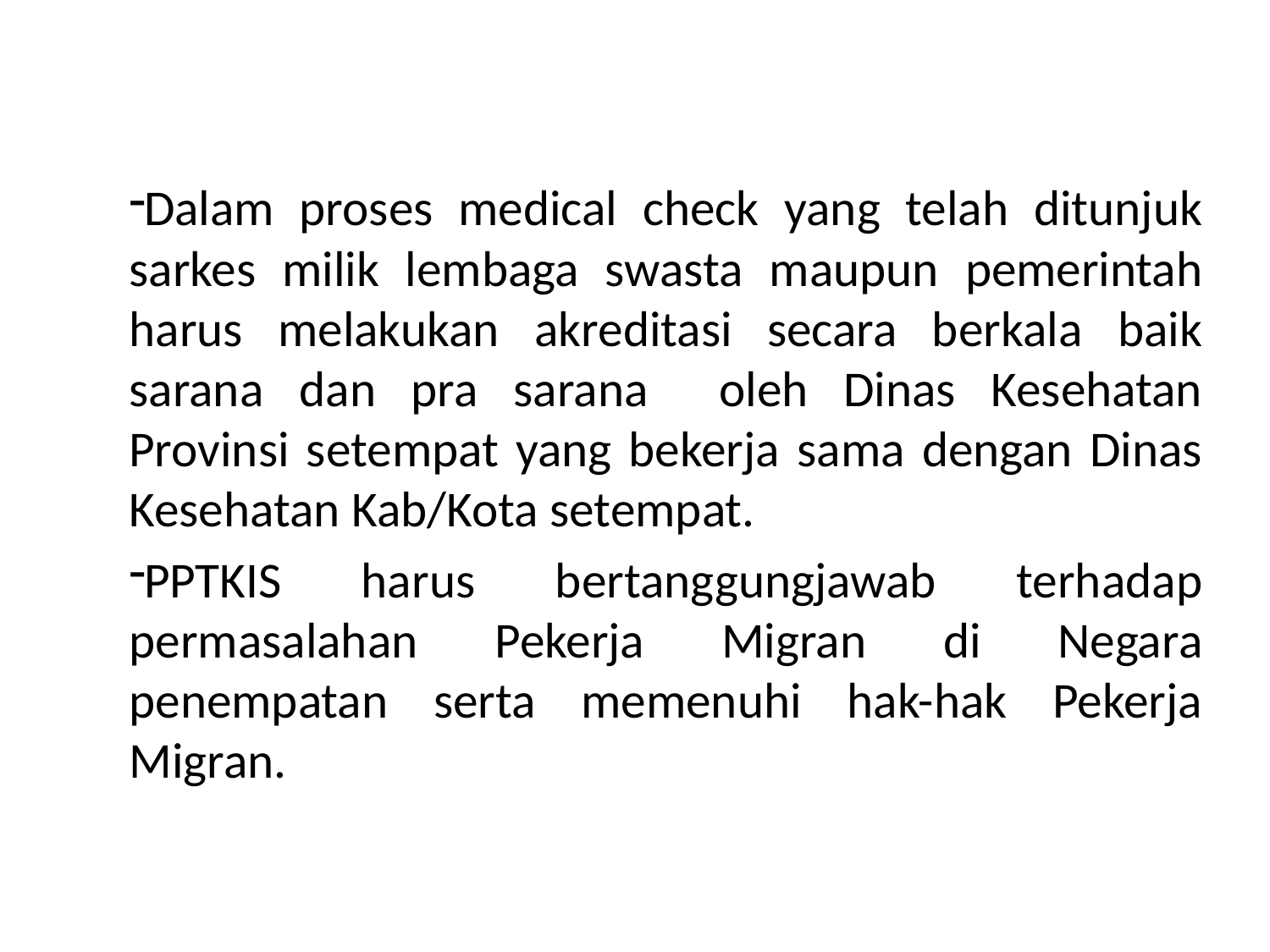

Dalam proses medical check yang telah ditunjuk sarkes milik lembaga swasta maupun pemerintah harus melakukan akreditasi secara berkala baik sarana dan pra sarana  oleh Dinas Kesehatan Provinsi setempat yang bekerja sama dengan Dinas Kesehatan Kab/Kota setempat.
PPTKIS harus bertanggungjawab terhadap permasalahan Pekerja Migran di Negara penempatan serta memenuhi hak-hak Pekerja Migran.